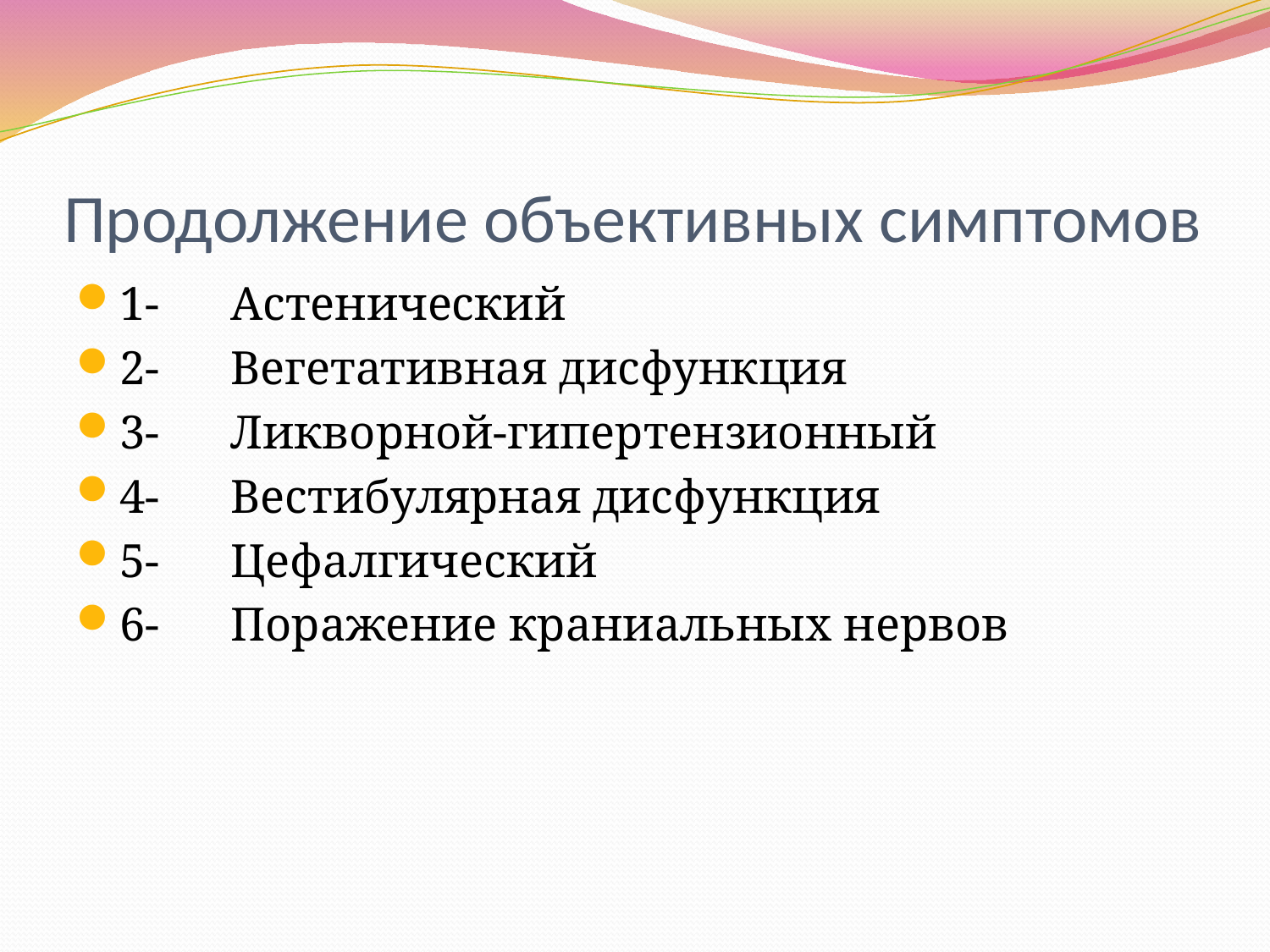

# Продолжение объективных симптомов
1-      Астенический
2-      Вегетативная дисфункция
3-      Ликворной-гипертензионный
4-      Вестибулярная дисфункция
5-      Цефалгический
6-      Поражение краниальных нервов